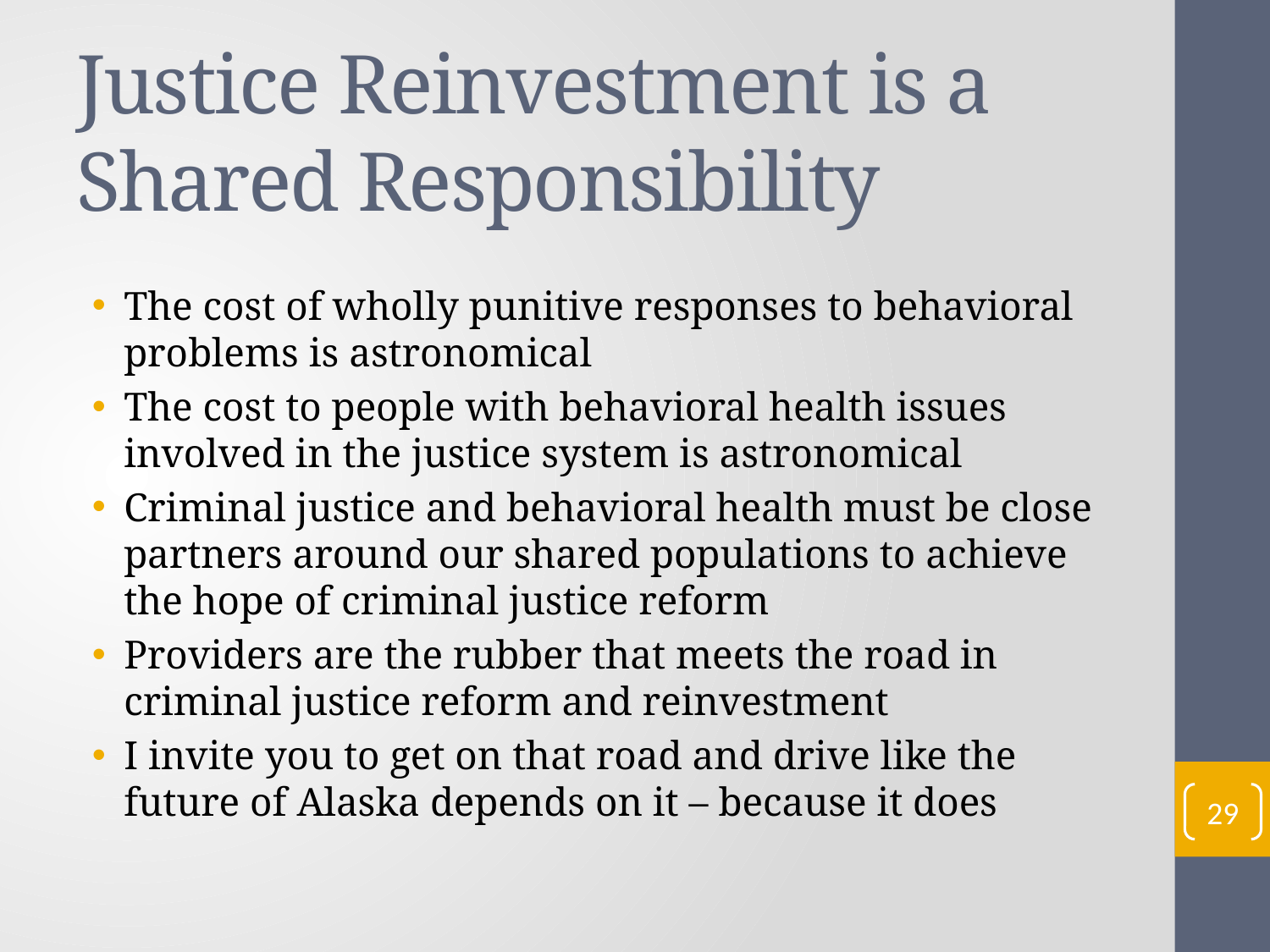

# Justice Reinvestment is a Shared Responsibility
The cost of wholly punitive responses to behavioral problems is astronomical
The cost to people with behavioral health issues involved in the justice system is astronomical
Criminal justice and behavioral health must be close partners around our shared populations to achieve the hope of criminal justice reform
Providers are the rubber that meets the road in criminal justice reform and reinvestment
I invite you to get on that road and drive like the future of Alaska depends on it – because it does
29